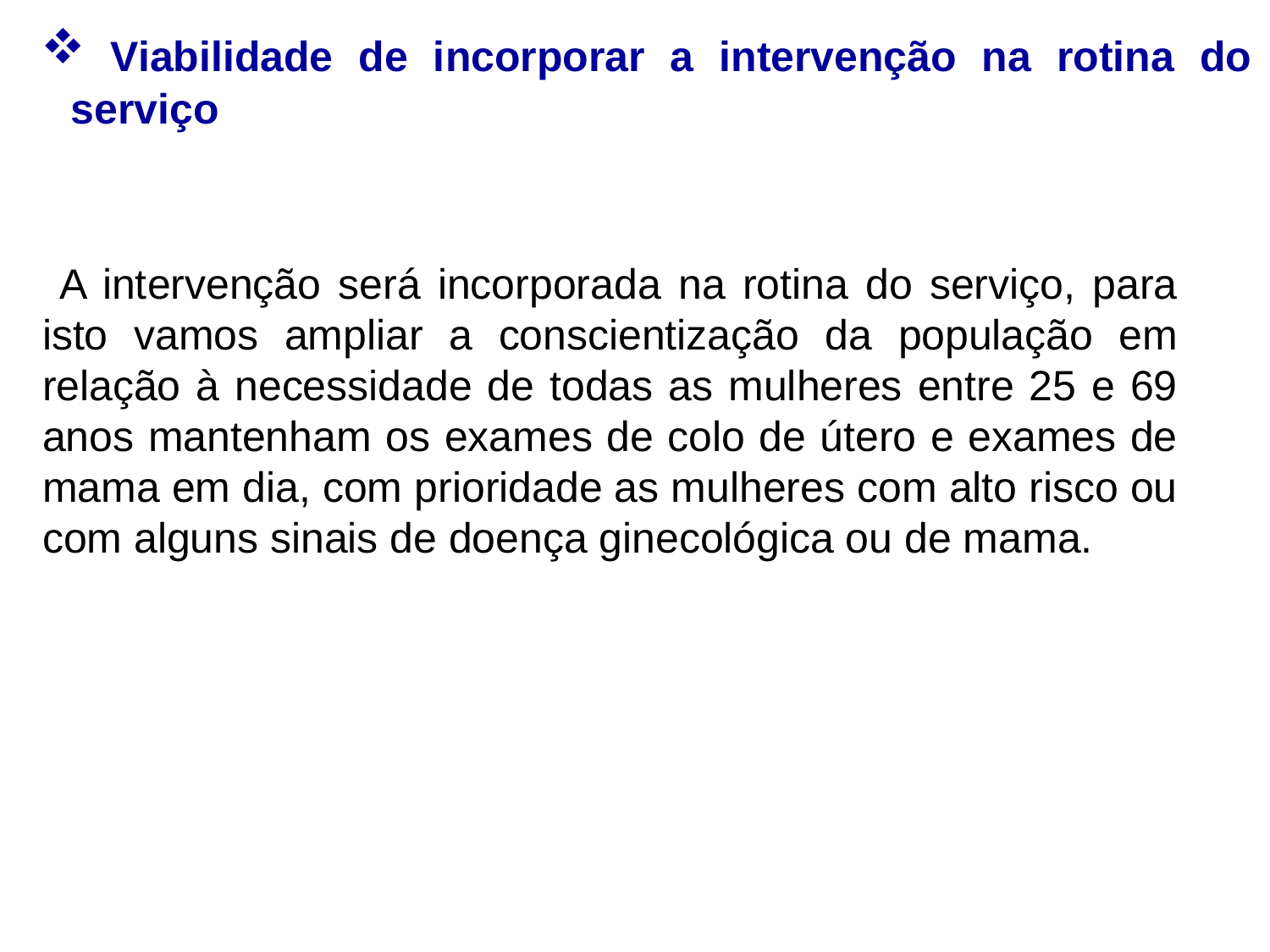

Viabilidade de incorporar a intervenção na rotina do serviço
 A intervenção será incorporada na rotina do serviço, para isto vamos ampliar a conscientização da população em relação à necessidade de todas as mulheres entre 25 e 69 anos mantenham os exames de colo de útero e exames de mama em dia, com prioridade as mulheres com alto risco ou com alguns sinais de doença ginecológica ou de mama.